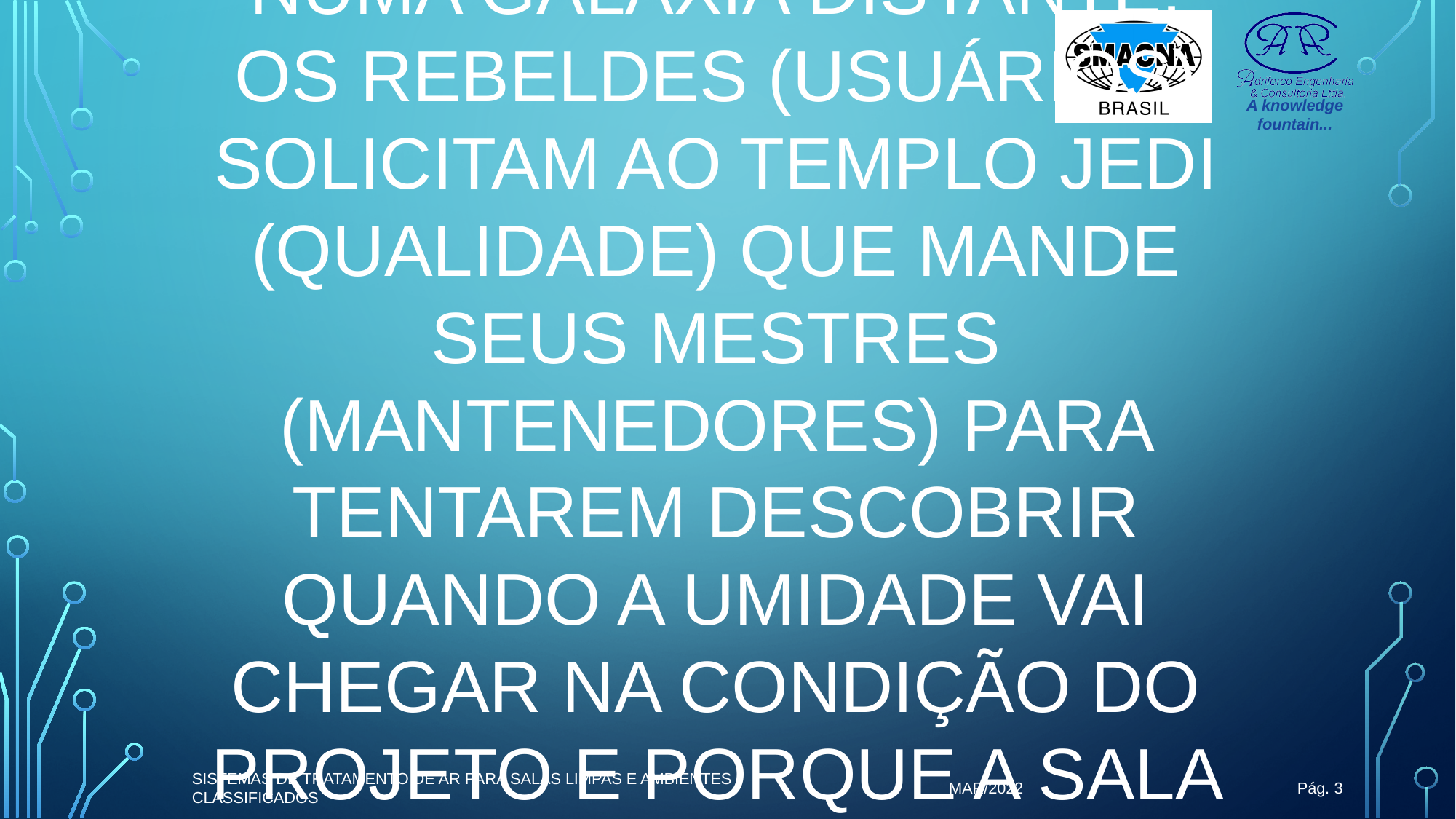

ENQUANTO ISSO,
NUMA GALÁXIA DISTANTE,
OS REBELDES (USUÁRIOS) SOLICITAM AO TEMPLO JEDI (QUALIDADE) QUE MANDE SEUS MESTRES (MANTENEDORES) PARA TENTAREM DESCOBRIR QUANDO A UMIDADE VAI CHEGAR NA CONDIÇÃO DO PROJETO E PORQUE A SALA LIMPA NÃO DÁ A CONTAGEM ...